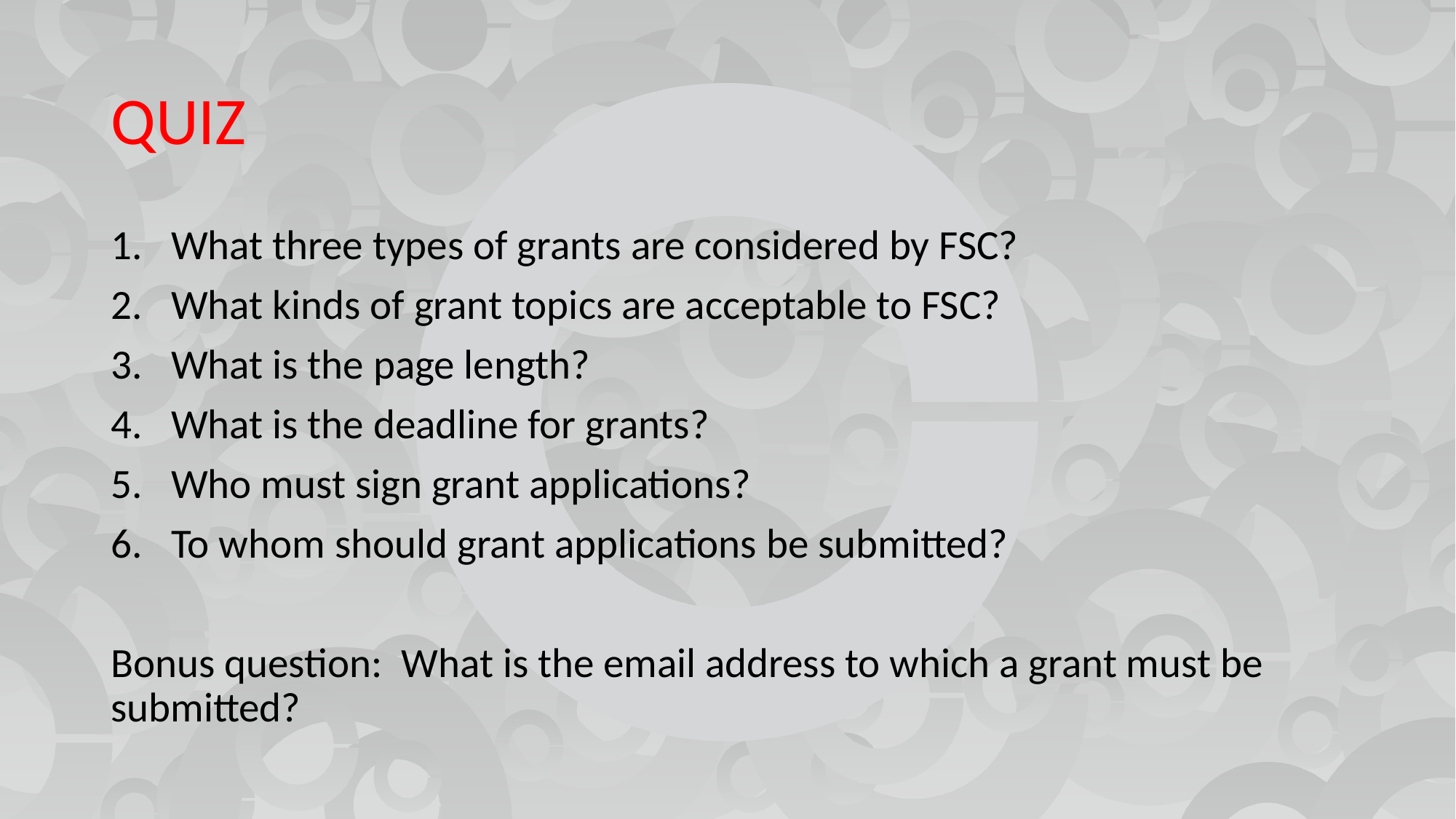

# QUIZ
What three types of grants are considered by FSC?
What kinds of grant topics are acceptable to FSC?
What is the page length?
What is the deadline for grants?
Who must sign grant applications?
To whom should grant applications be submitted?

Bonus question:  What is the email address to which a grant must be submitted?